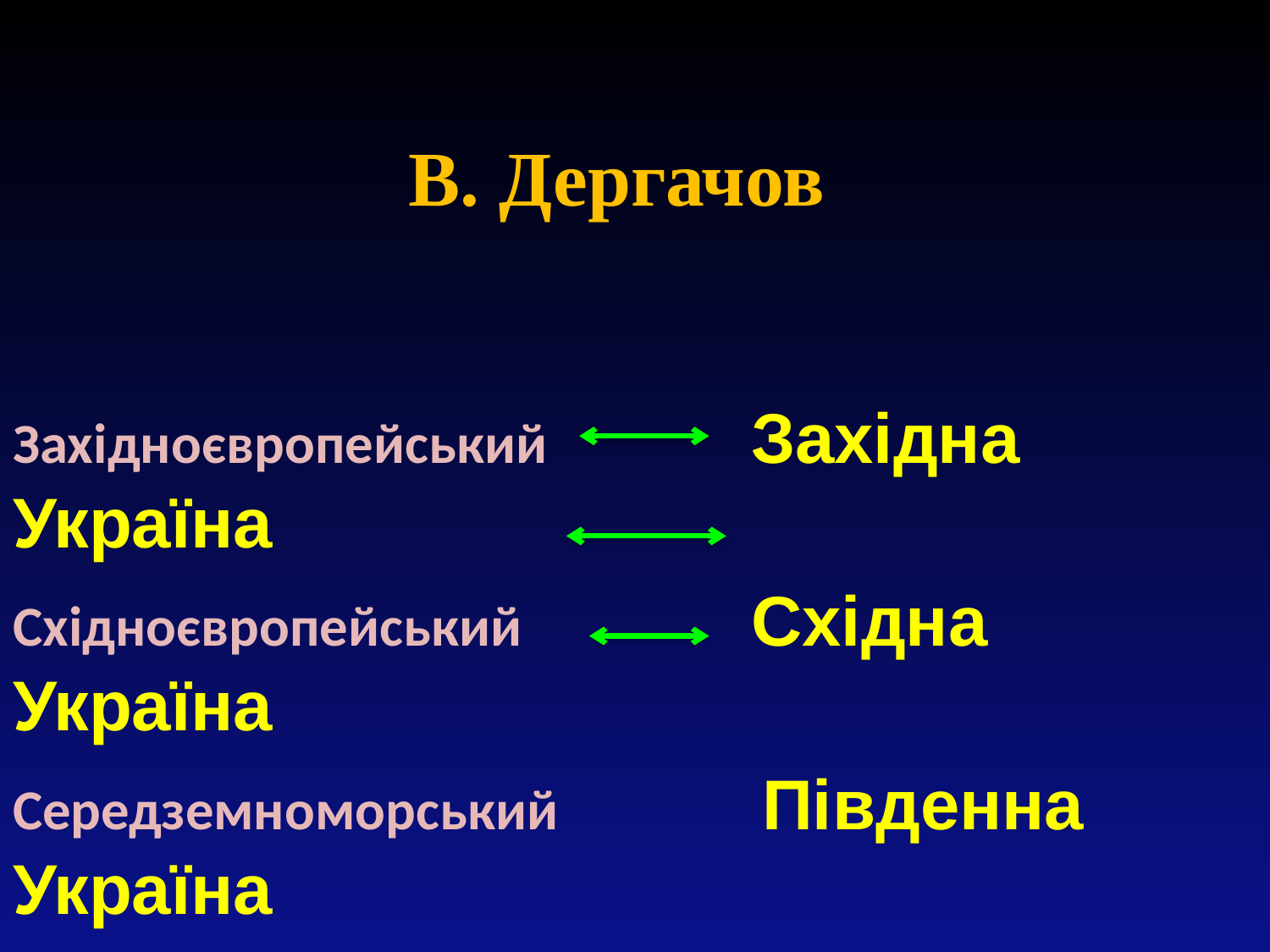

# В. Дергачов
Західноєвропейський                Західна Україна
Східноєвропейський                  Східна Україна
Середземноморський                Південна Україна